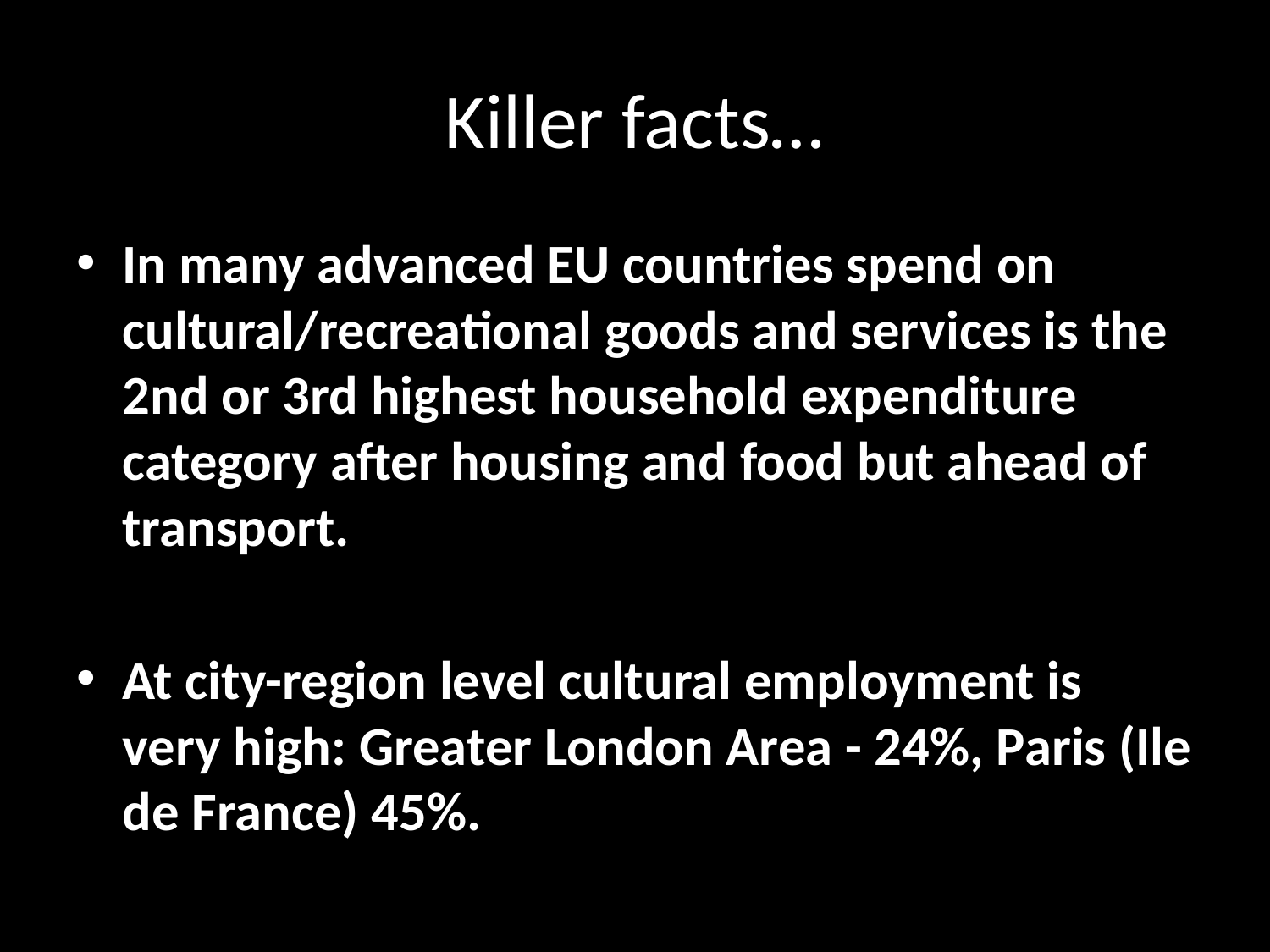

# Killer facts…
In many advanced EU countries spend on cultural/recreational goods and services is the 2nd or 3rd highest household expenditure category after housing and food but ahead of transport.

At city-region level cultural employment is very high: Greater London Area - 24%, Paris (Ile de France) 45%.